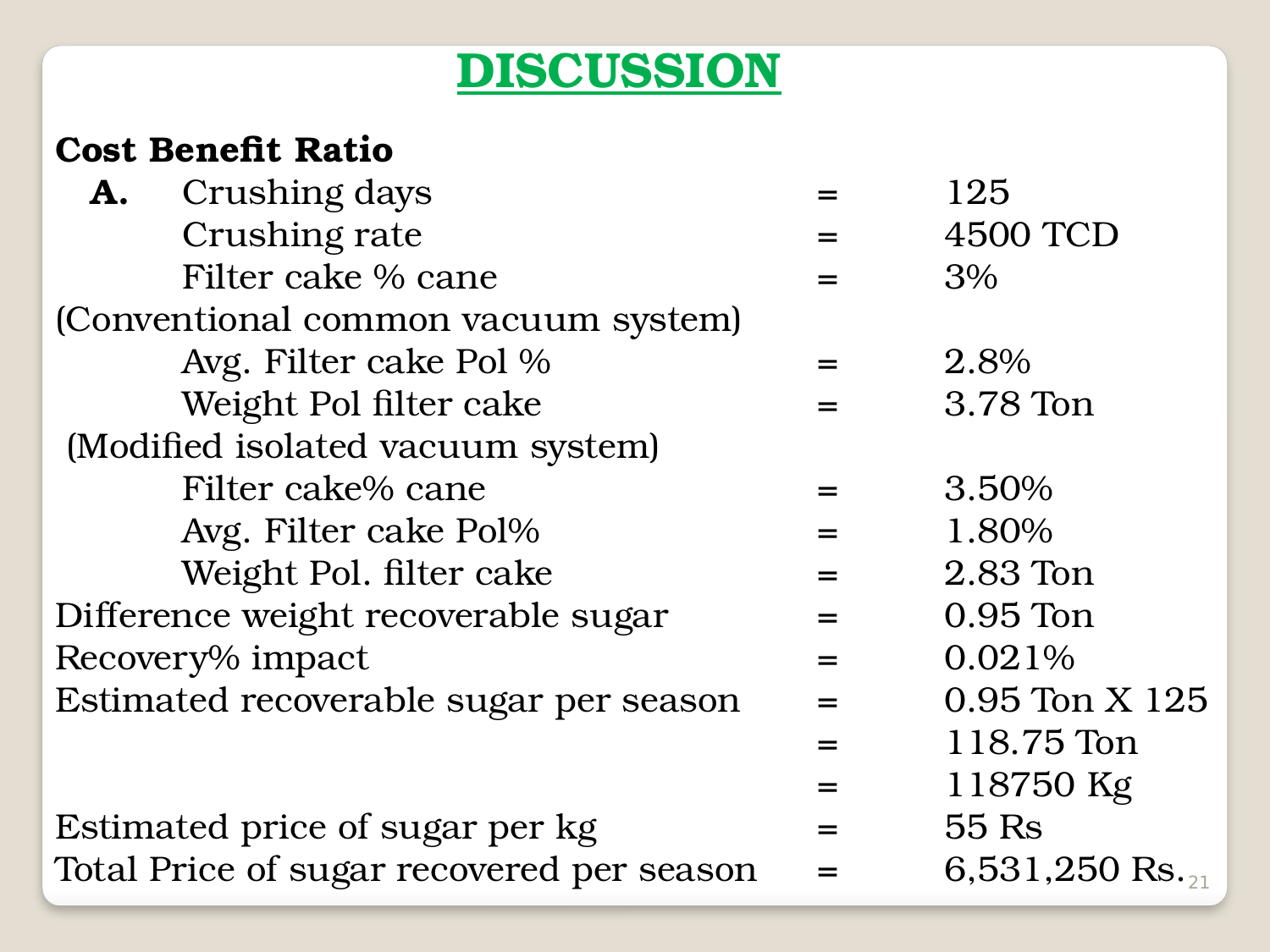

DISCUSSION
Cost Benefit Ratio
   A. 	Crushing days 			=	125
	Crushing rate				=	4500 TCD
	Filter cake % cane			=	3%
(Conventional common vacuum system)
	Avg. Filter cake Pol %			=	2.8%
	Weight Pol filter cake			=	3.78 Ton
 (Modified isolated vacuum system)
	Filter cake% cane			=	3.50%
	Avg. Filter cake Pol%			=	1.80%
	Weight Pol. filter cake			=	2.83 Ton
Difference weight recoverable sugar		=	0.95 Ton
Recovery% impact				=	0.021%
Estimated recoverable sugar per season	=	0.95 Ton X 125
						=	118.75 Ton
						=	118750 Kg
Estimated price of sugar per kg		=	55 Rs
Total Price of sugar recovered per season	=	6,531,250 Rs.
21